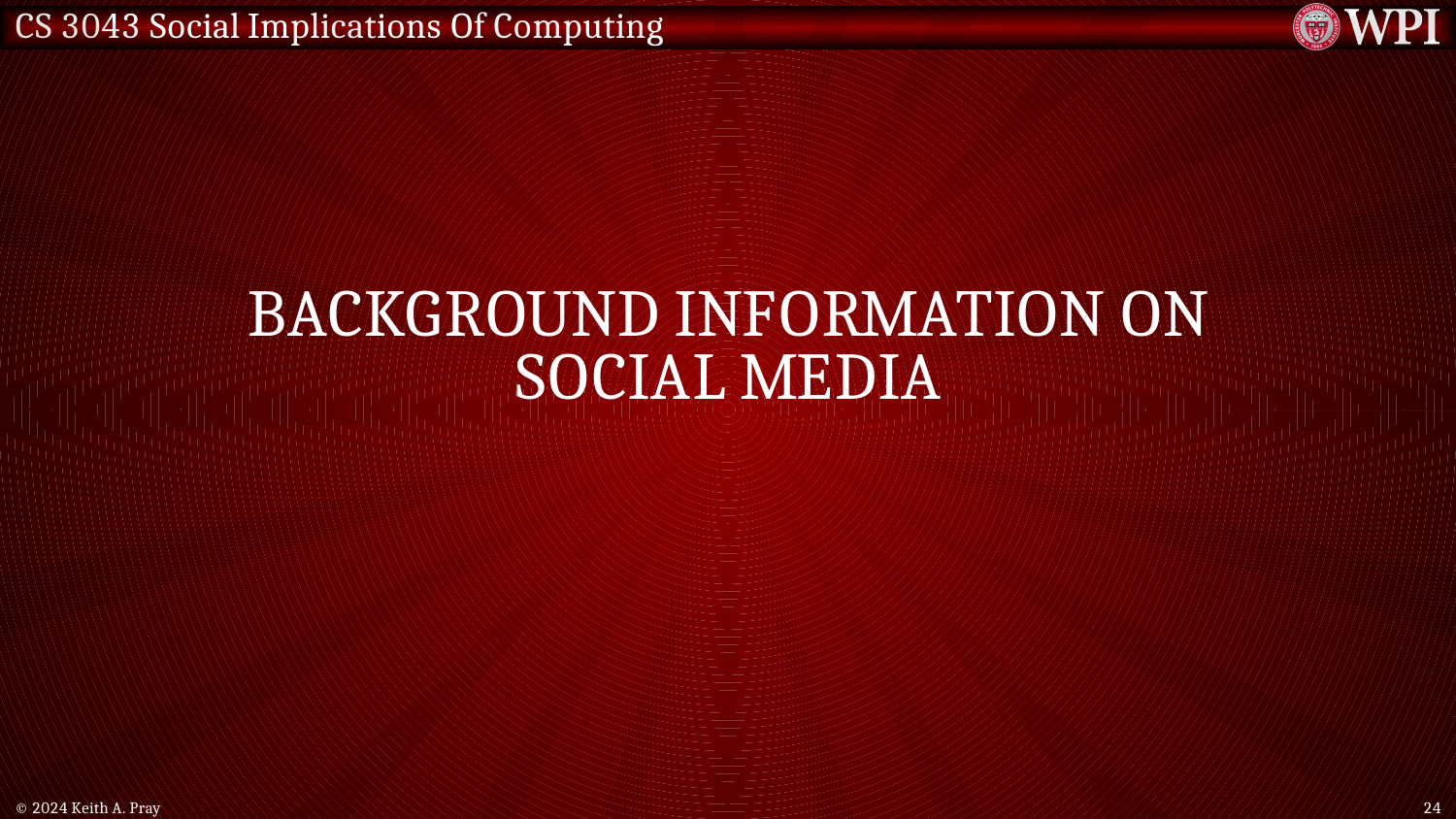

# Background information on Social Media

© 2024 Keith A. Pray
24